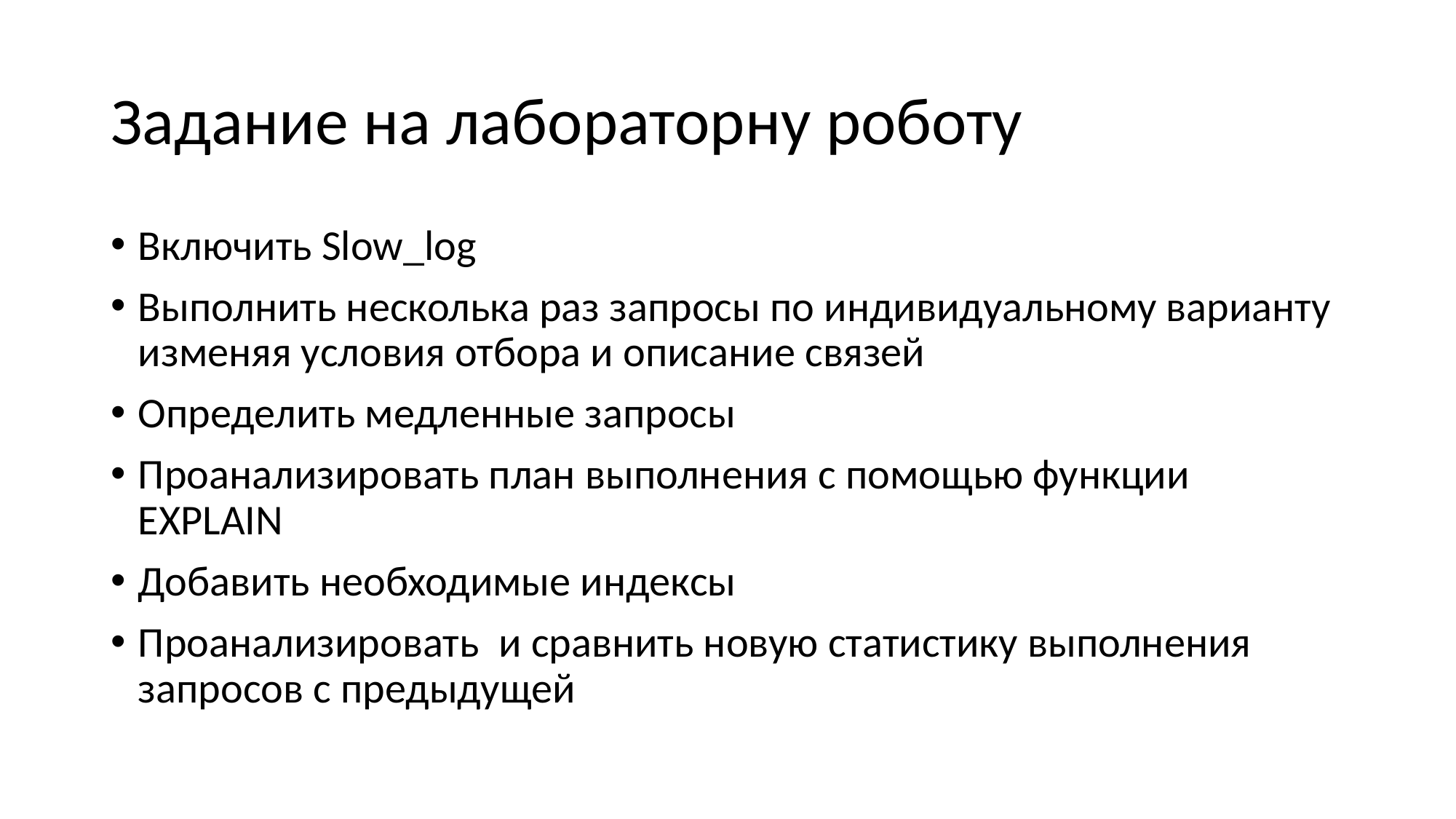

# Задание на лабораторну роботу
Включить Slow_log
Выполнить несколька раз запросы по индивидуальному варианту изменяя условия отбора и описание связей
Определить медленные запросы
Проанализировать план выполнения с помощью функции EXPLAIN
Добавить необходимые индексы
Проанализировать  и сравнить новую статистику выполнения запросов с предыдущей